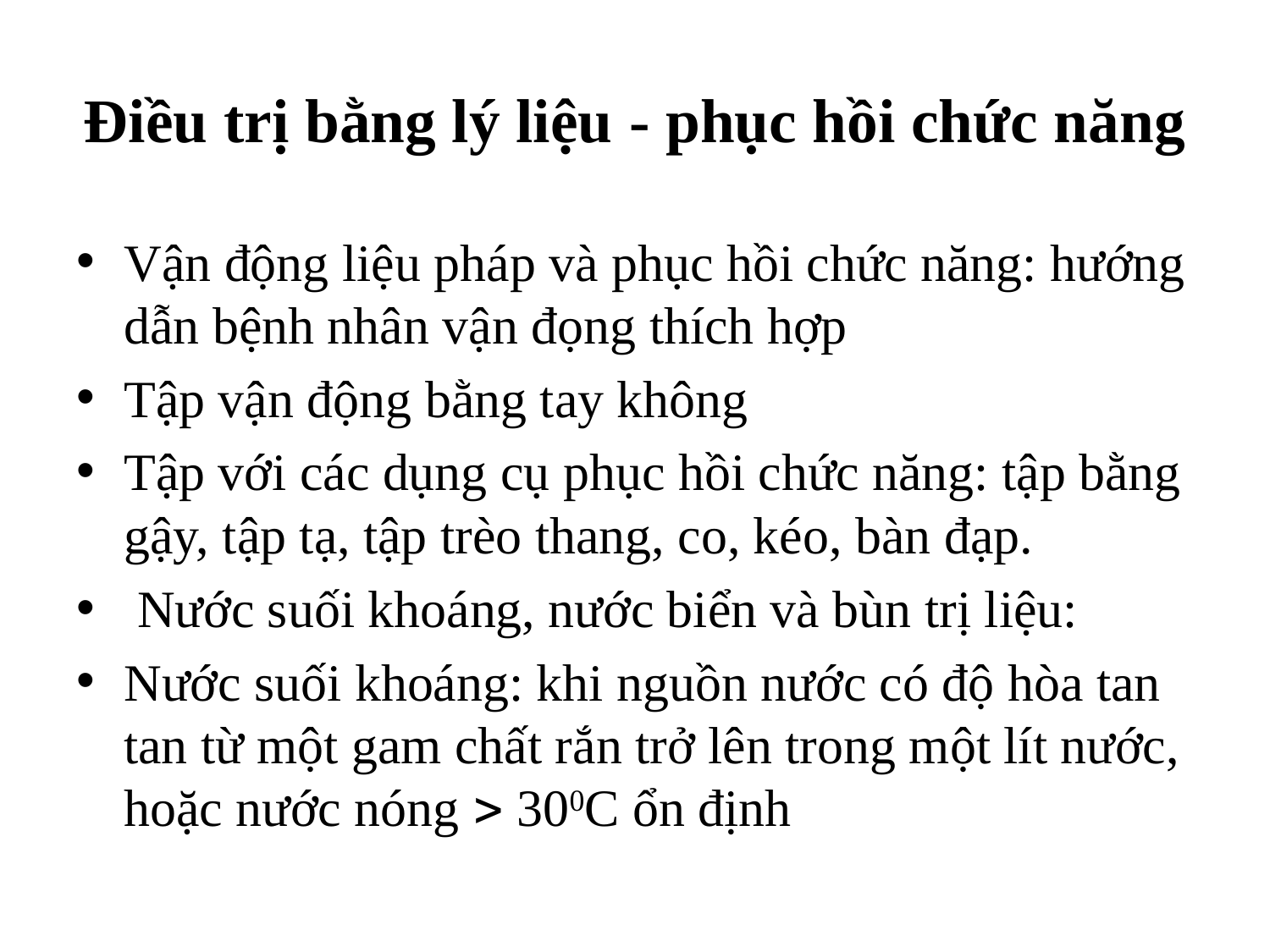

# Điều trị bằng lý liệu - phục hồi chức năng
Vận động liệu pháp và phục hồi chức năng: hướng dẫn bệnh nhân vận đọng thích hợp
Tập vận động bằng tay không
Tập với các dụng cụ phục hồi chức năng: tập bằng gậy, tập tạ, tập trèo thang, co, kéo, bàn đạp.
 Nước suối khoáng, nước biển và bùn trị liệu:
Nước suối khoáng: khi nguồn nước có độ hòa tan tan từ một gam chất rắn trở lên trong một lít nước, hoặc nước nóng > 300C ổn định